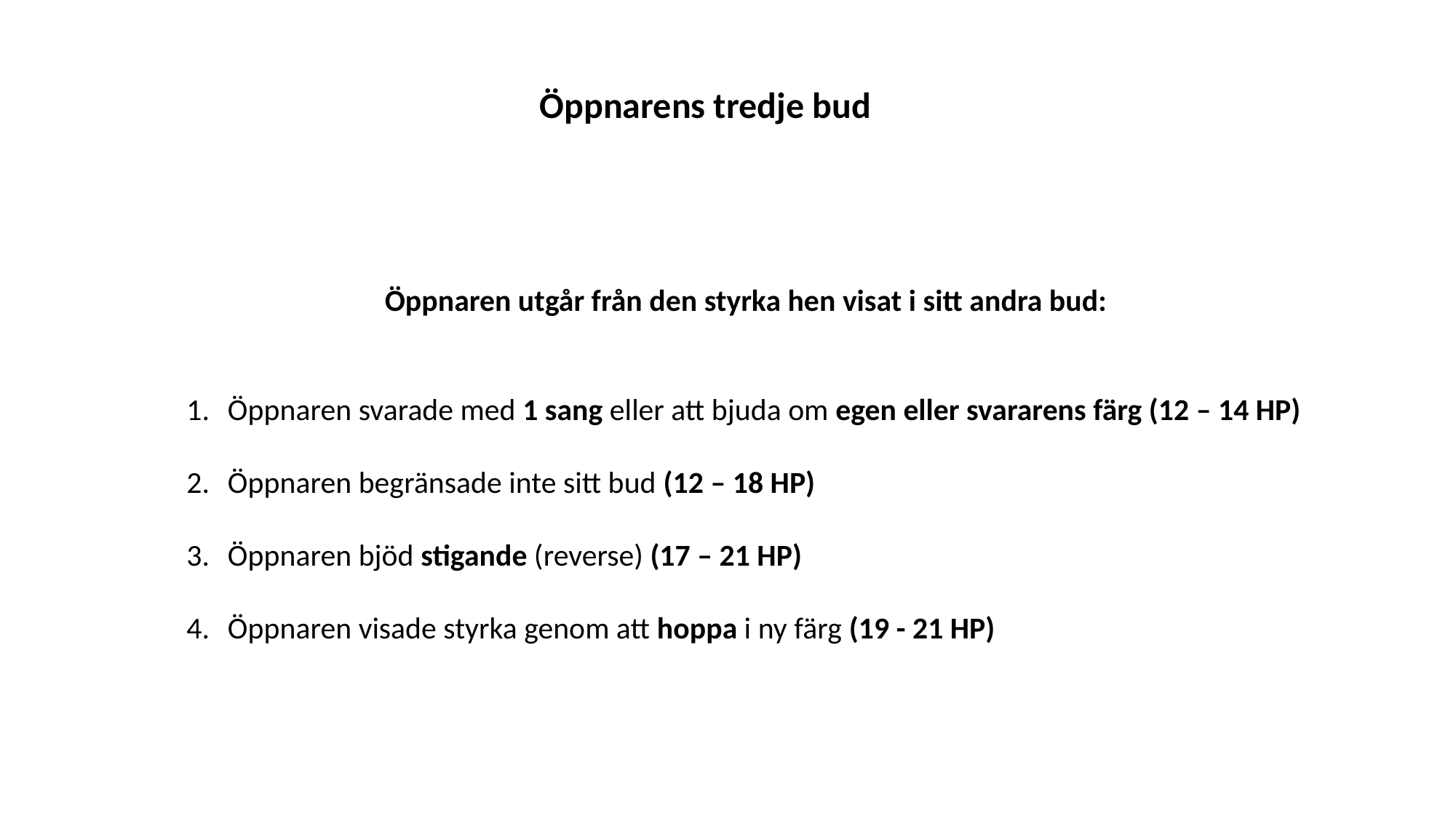

Öppnarens tredje bud
Öppnaren utgår från den styrka hen visat i sitt andra bud:

Öppnaren svarade med 1 sang eller att bjuda om egen eller svararens färg (12 – 14 HP)

Öppnaren begränsade inte sitt bud (12 – 18 HP)

Öppnaren bjöd stigande (reverse) (17 – 21 HP)

Öppnaren visade styrka genom att hoppa i ny färg (19 - 21 HP)